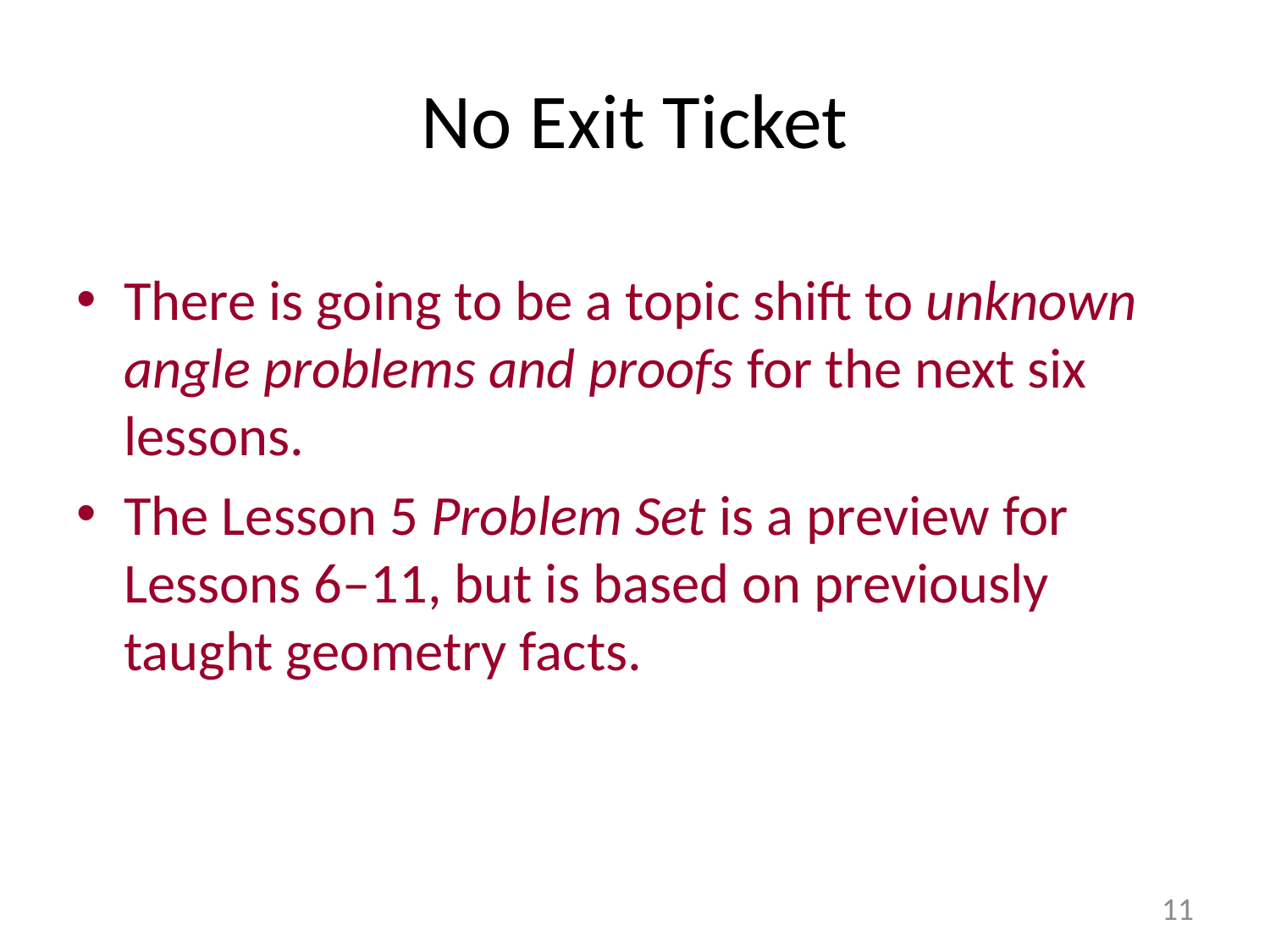

# No Exit Ticket
There is going to be a topic shift to unknown angle problems and proofs for the next six lessons.
The Lesson 5 Problem Set is a preview for Lessons 6–11, but is based on previously taught geometry facts.
11